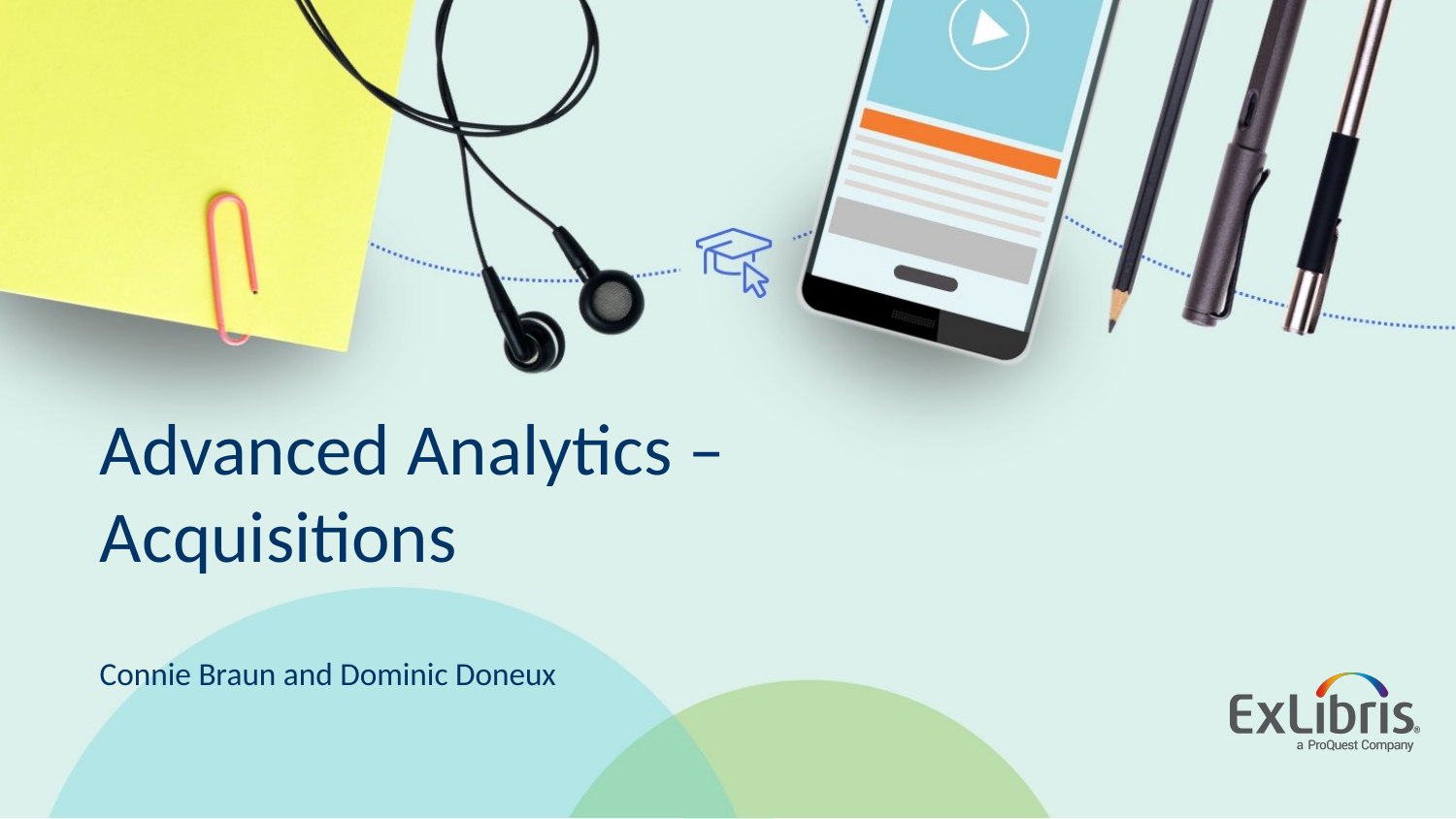

# Advanced Analytics – Acquisitions

Connie Braun and Dominic Doneux